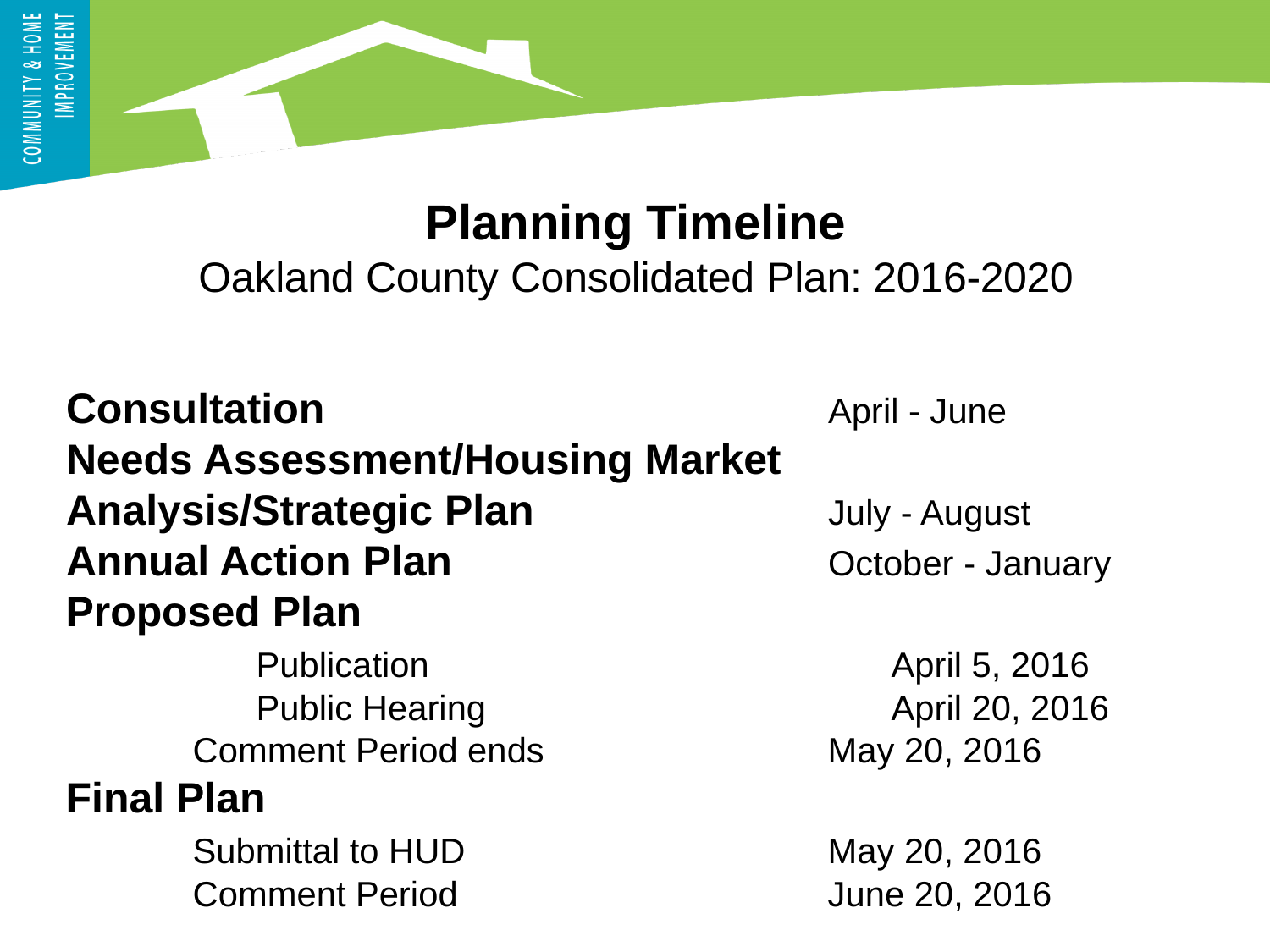

Planning Timeline
Oakland County Consolidated Plan: 2016-2020
Consultation				April - June
Needs Assessment/Housing Market
Analysis/Strategic Plan			July - August
Annual Action Plan 			October - January
Proposed Plan
	Publication				April 5, 2016
	Public Hearing				April 20, 2016
	Comment Period ends			May 20, 2016
Final Plan
	Submittal to HUD			May 20, 2016
	Comment Period			June 20, 2016